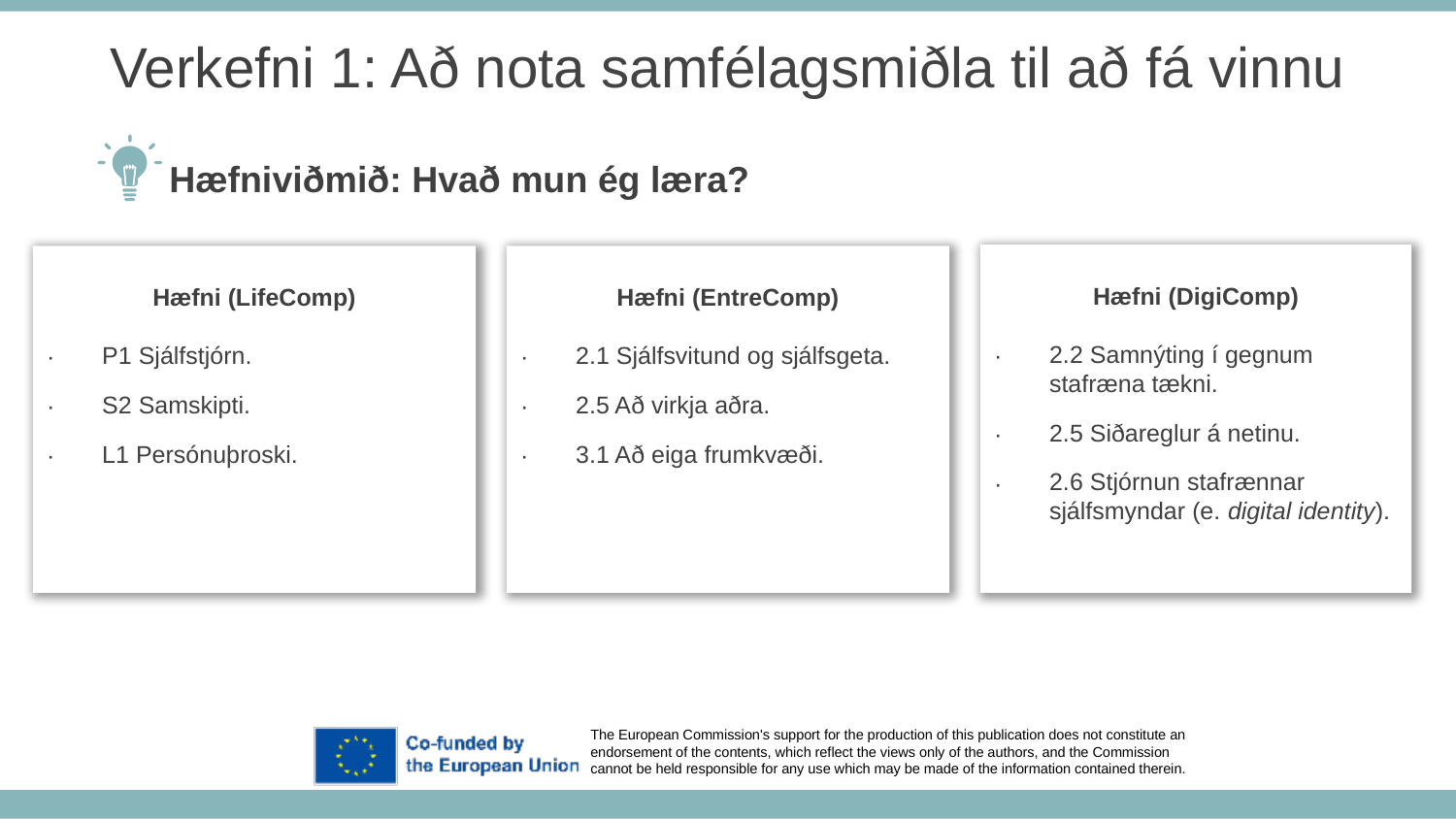

Verkefni 1: Að nota samfélagsmiðla til að fá vinnu

Hæfniviðmið: Hvað mun ég læra?

Hæfni (DigiComp)

2.2 Samnýting í gegnum stafræna tækni.
2.5 Siðareglur á netinu.
2.6 Stjórnun stafrænnar sjálfsmyndar (e. digital identity).

Hæfni (EntreComp)

2.1 Sjálfsvitund og sjálfsgeta.
2.5 Að virkja aðra.
3.1 Að eiga frumkvæði.

Hæfni (LifeComp)

P1 Sjálfstjórn.
S2 Samskipti.
L1 Persónuþroski.